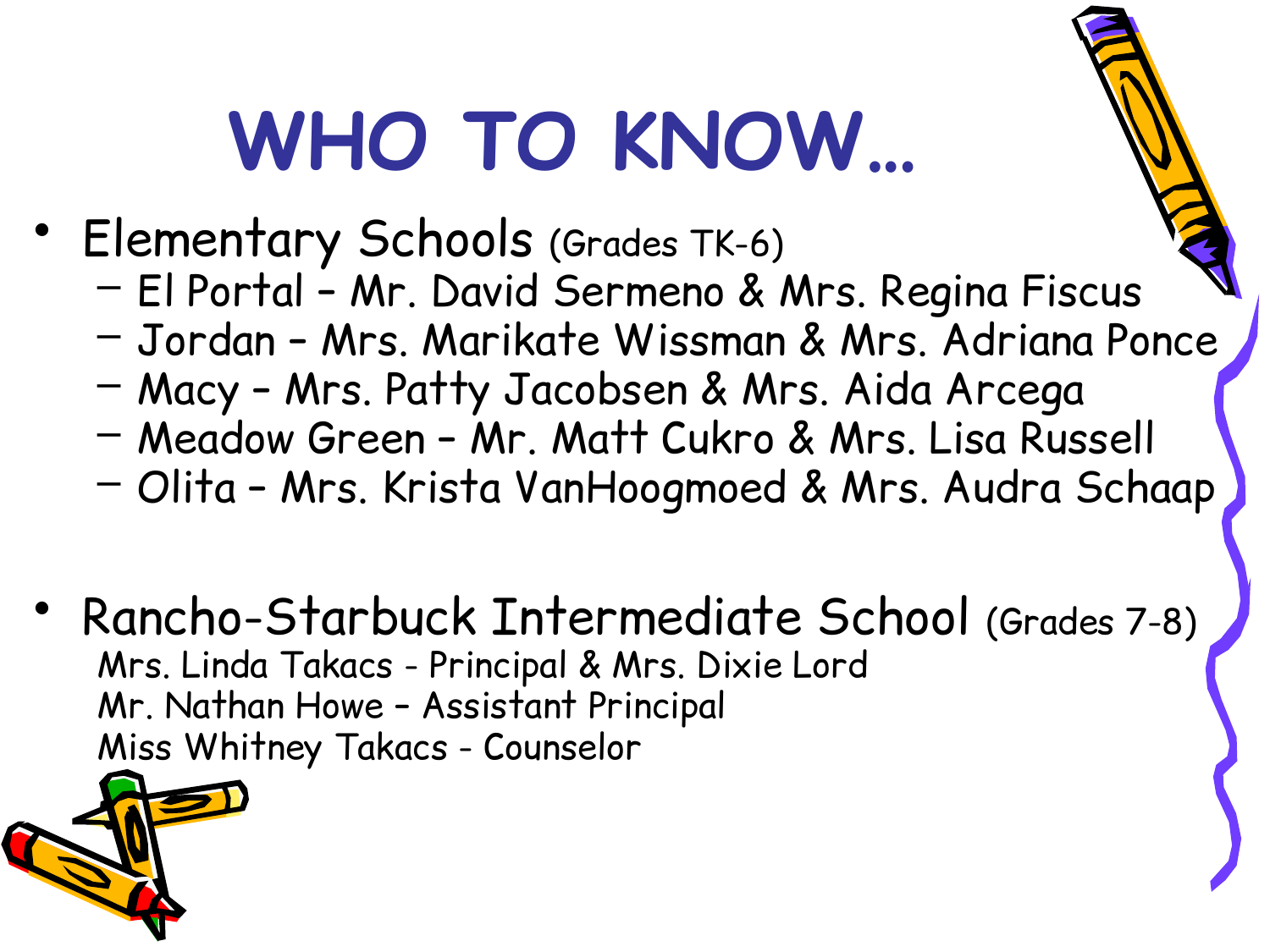

# WHO TO KNOW…
Elementary Schools (Grades TK-6)
El Portal – Mr. David Sermeno & Mrs. Regina Fiscus
Jordan – Mrs. Marikate Wissman & Mrs. Adriana Ponce
Macy – Mrs. Patty Jacobsen & Mrs. Aida Arcega
Meadow Green – Mr. Matt Cukro & Mrs. Lisa Russell
Olita – Mrs. Krista VanHoogmoed & Mrs. Audra Schaap

Rancho-Starbuck Intermediate School (Grades 7-8)
Mrs. Linda Takacs - Principal & Mrs. Dixie Lord
Mr. Nathan Howe – Assistant Principal
Miss Whitney Takacs - Counselor